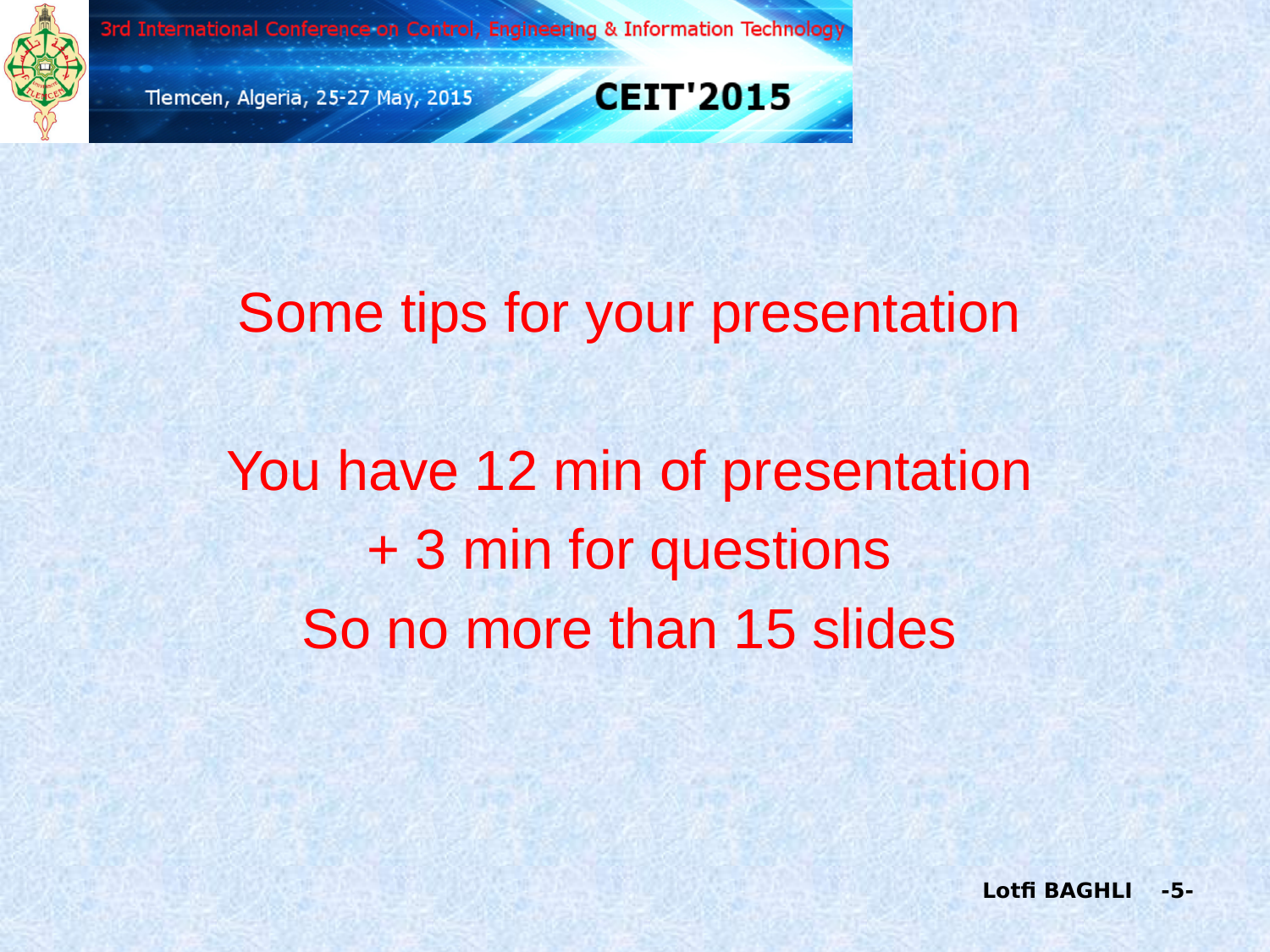

Some tips for your presentation

You have 12 min of presentation
+ 3 min for questions
So no more than 15 slides
 Lotfi BAGHLI    -5-